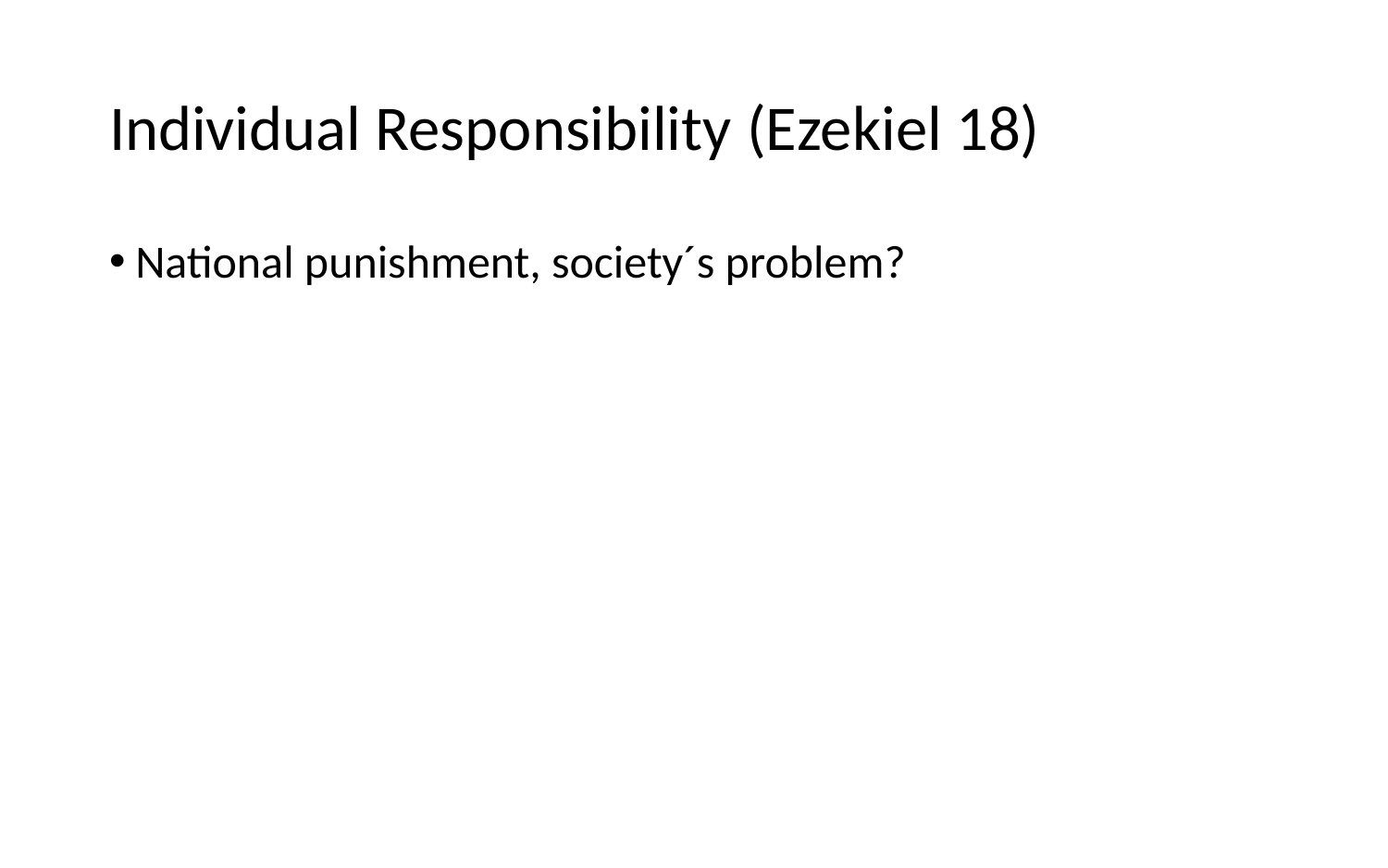

# Individual Responsibility (Ezekiel 18)
National punishment, society´s problem?